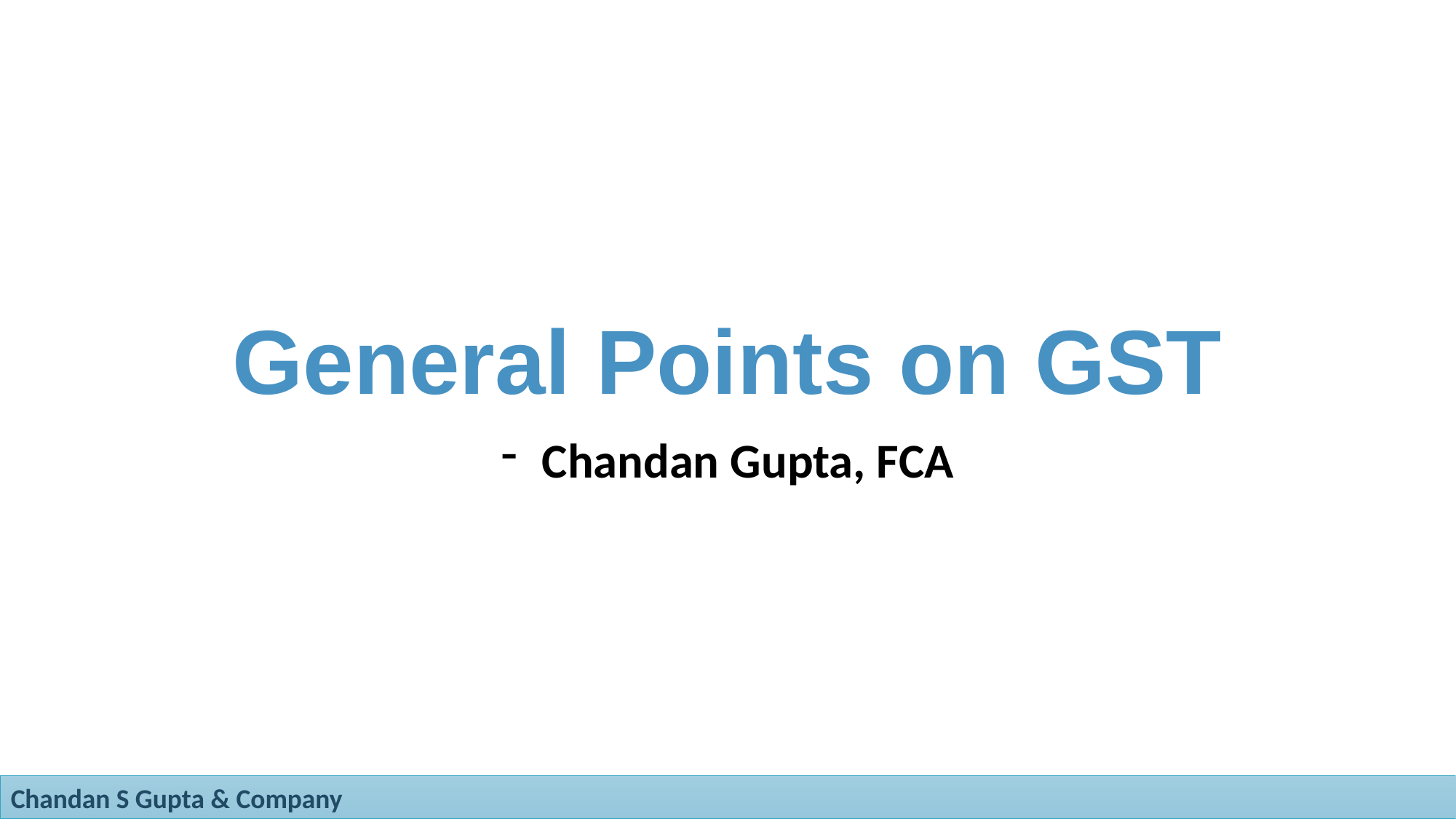

# General Points on GST
Chandan Gupta, FCA
Chandan S Gupta & Company